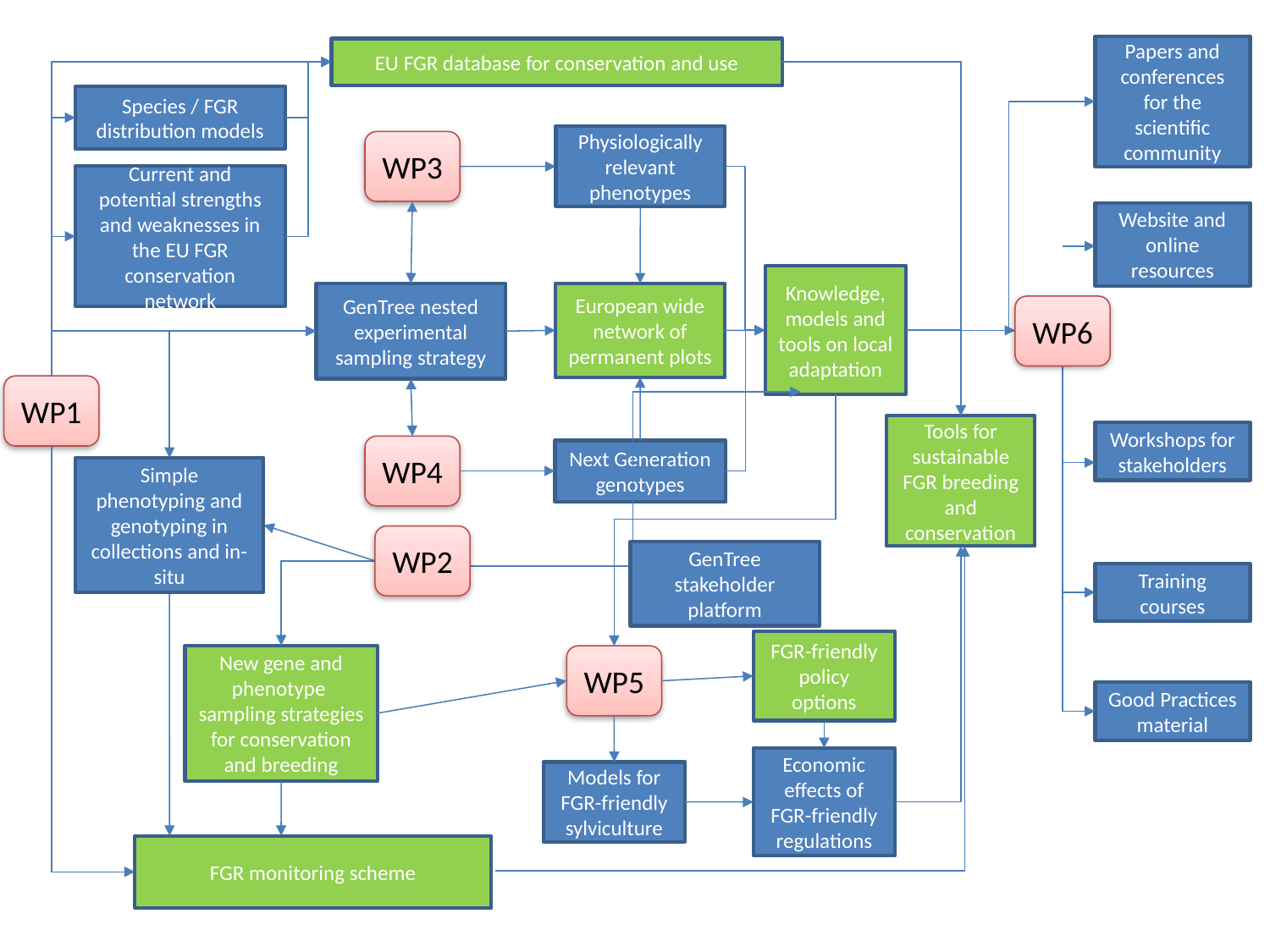

Papers and conferences for the scientific community
EU FGR database for conservation and use
Species / FGR distribution models
Physiologically relevant phenotypes
WP3
Current and potential strengths and weaknesses in the EU FGR conservation network
Website and online resources
Knowledge, models and tools on local adaptation
GenTree nested experimental sampling strategy
European wide network of permanent plots
WP6
WP1
Tools for sustainable FGR breeding and conservation
Workshops for stakeholders
WP4
Next Generation genotypes
Simple phenotyping and genotyping in collections and in-situ
WP2
GenTree stakeholder platform
Training courses
FGR-friendly policy options
New gene and phenotype  sampling strategies for conservation and breeding
WP5
Good Practices material
Economic effects of FGR-friendly regulations
Models for FGR-friendly sylviculture
FGR monitoring scheme